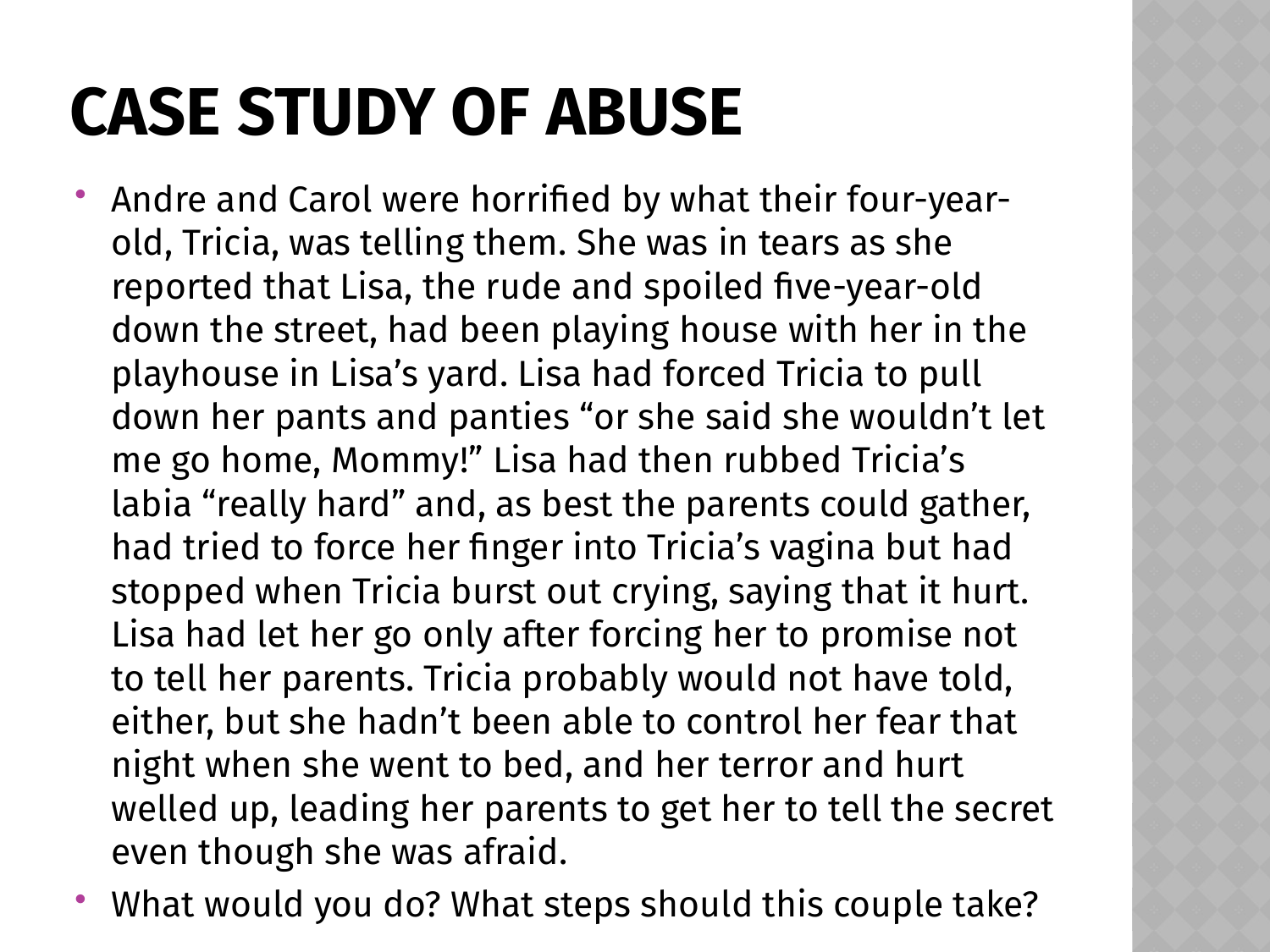

# Case study of abuse
Andre and Carol were horrified by what their four-year-old, Tricia, was telling them. She was in tears as she reported that Lisa, the rude and spoiled five-year-old down the street, had been playing house with her in the playhouse in Lisa’s yard. Lisa had forced Tricia to pull down her pants and panties “or she said she wouldn’t let me go home, Mommy!” Lisa had then rubbed Tricia’s labia “really hard” and, as best the parents could gather, had tried to force her finger into Tricia’s vagina but had stopped when Tricia burst out crying, saying that it hurt. Lisa had let her go only after forcing her to promise not to tell her parents. Tricia probably would not have told, either, but she hadn’t been able to control her fear that night when she went to bed, and her terror and hurt welled up, leading her parents to get her to tell the secret even though she was afraid.
What would you do? What steps should this couple take?